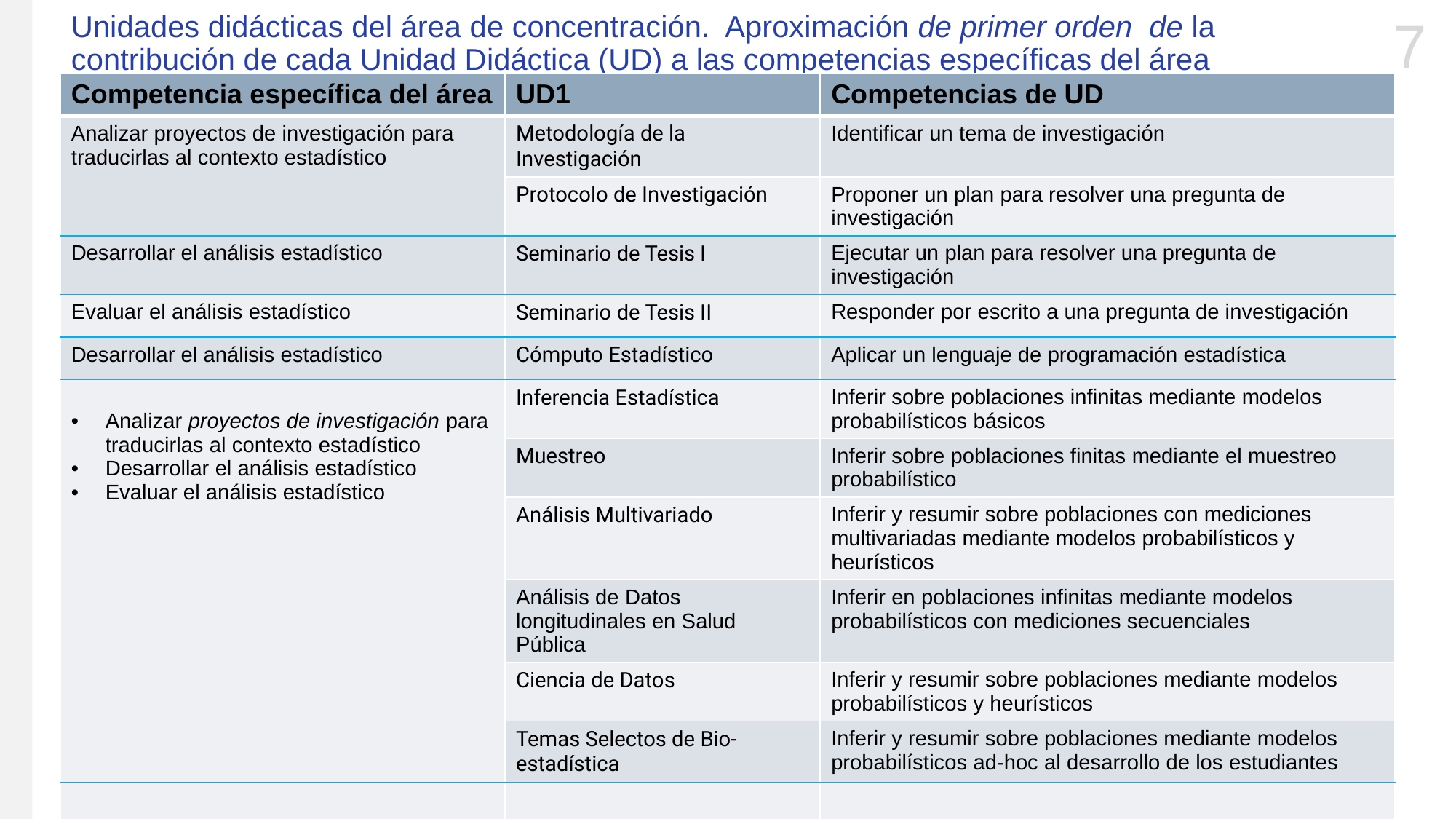

# Unidades didácticas del área de concentración.  Aproximación de primer orden  de la  contribución de cada Unidad Didáctica (UD) a las competencias específicas del área
| Competencia específica del área | UD1 | Competencias de UD |
| --- | --- | --- |
| Analizar proyectos de investigación para traducirlas al contexto estadístico | Metodología de la Investigación | Identificar un tema de investigación |
|  | Protocolo de Investigación | Proponer un plan para resolver una pregunta de investigación |
| Desarrollar el análisis estadístico | Seminario de Tesis I | Ejecutar un plan para resolver una pregunta de investigación |
| Evaluar el análisis estadístico | Seminario de Tesis II | Responder por escrito a una pregunta de investigación |
| Desarrollar el análisis estadístico | Cómputo Estadístico | Aplicar un lenguaje de programación estadística |
| Analizar proyectos de investigación para traducirlas al contexto estadístico Desarrollar el análisis estadístico Evaluar el análisis estadístico | Inferencia Estadística | Inferir sobre poblaciones infinitas mediante modelos probabilísticos básicos |
|  | Muestreo | Inferir sobre poblaciones finitas mediante el muestreo probabilístico |
|  | Análisis Multivariado | Inferir y resumir sobre poblaciones con mediciones multivariadas mediante modelos probabilísticos y heurísticos |
|  | Análisis de Datos longitudinales en Salud Pública | Inferir en poblaciones infinitas mediante modelos probabilísticos con mediciones secuenciales |
|  | Ciencia de Datos | Inferir y resumir sobre poblaciones mediante modelos probabilísticos y heurísticos |
|  | Temas Selectos de Bio-estadística | Inferir y resumir sobre poblaciones mediante modelos probabilísticos ad-hoc al desarrollo de los estudiantes |
|  |  |  |